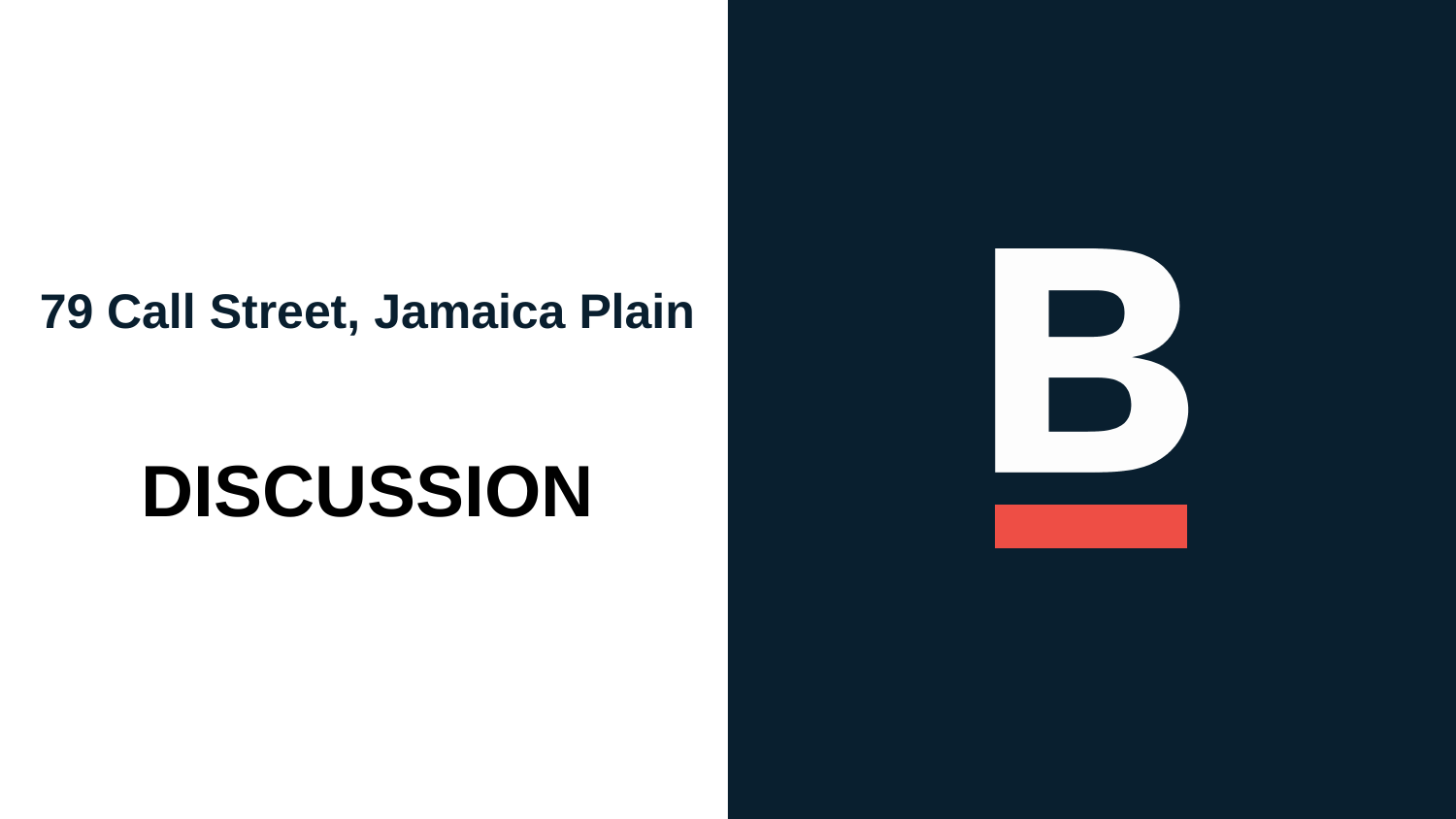

# 79 Call Street, Jamaica Plain
DISCUSSION